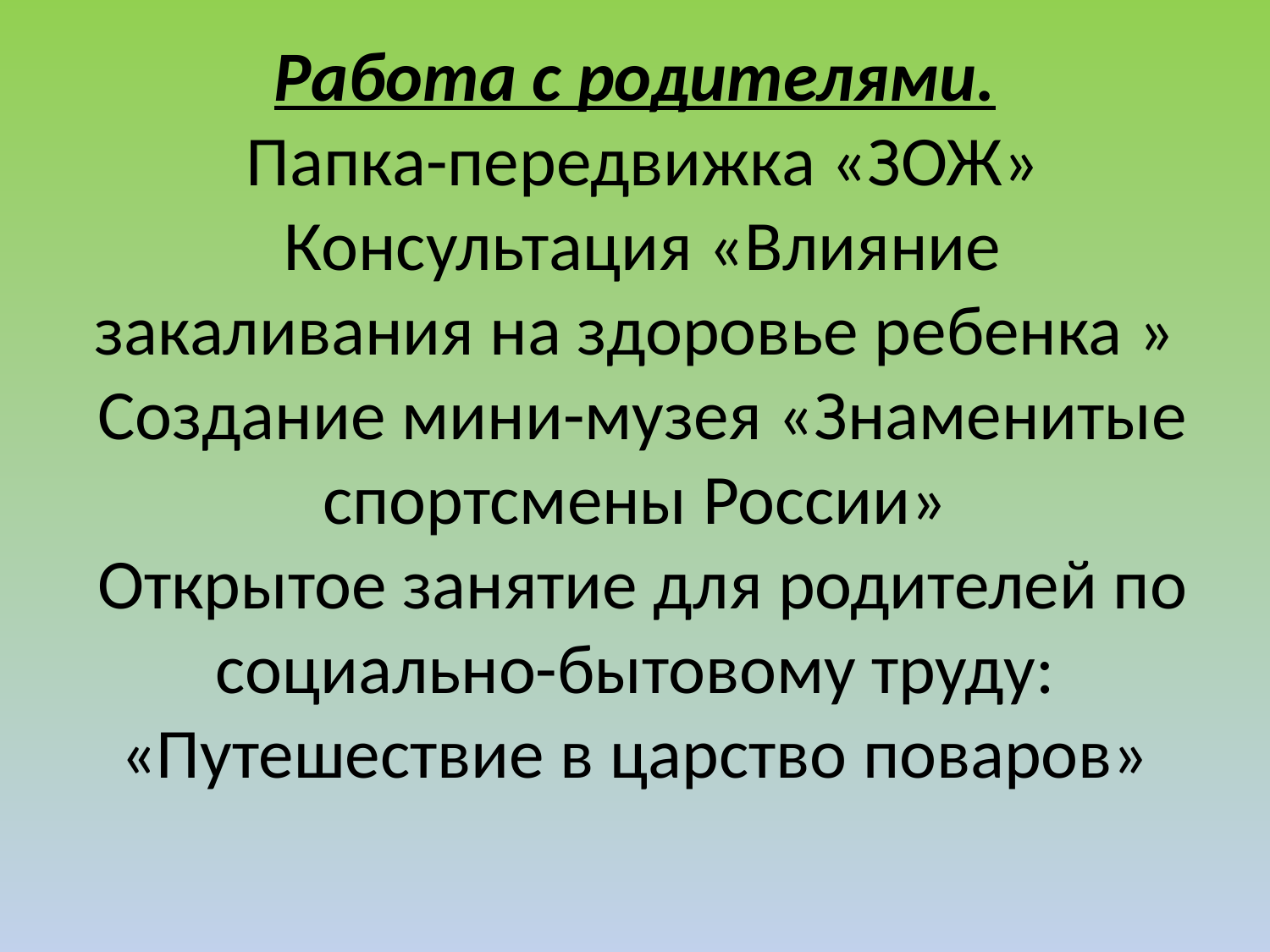

# Работа с родителями. Папка-передвижка «ЗОЖ» Консультация «Влияние закаливания на здоровье ребенка » Создание мини-музея «Знаменитые спортсмены России» Открытое занятие для родителей по социально-бытовому труду: «Путешествие в царство поваров»